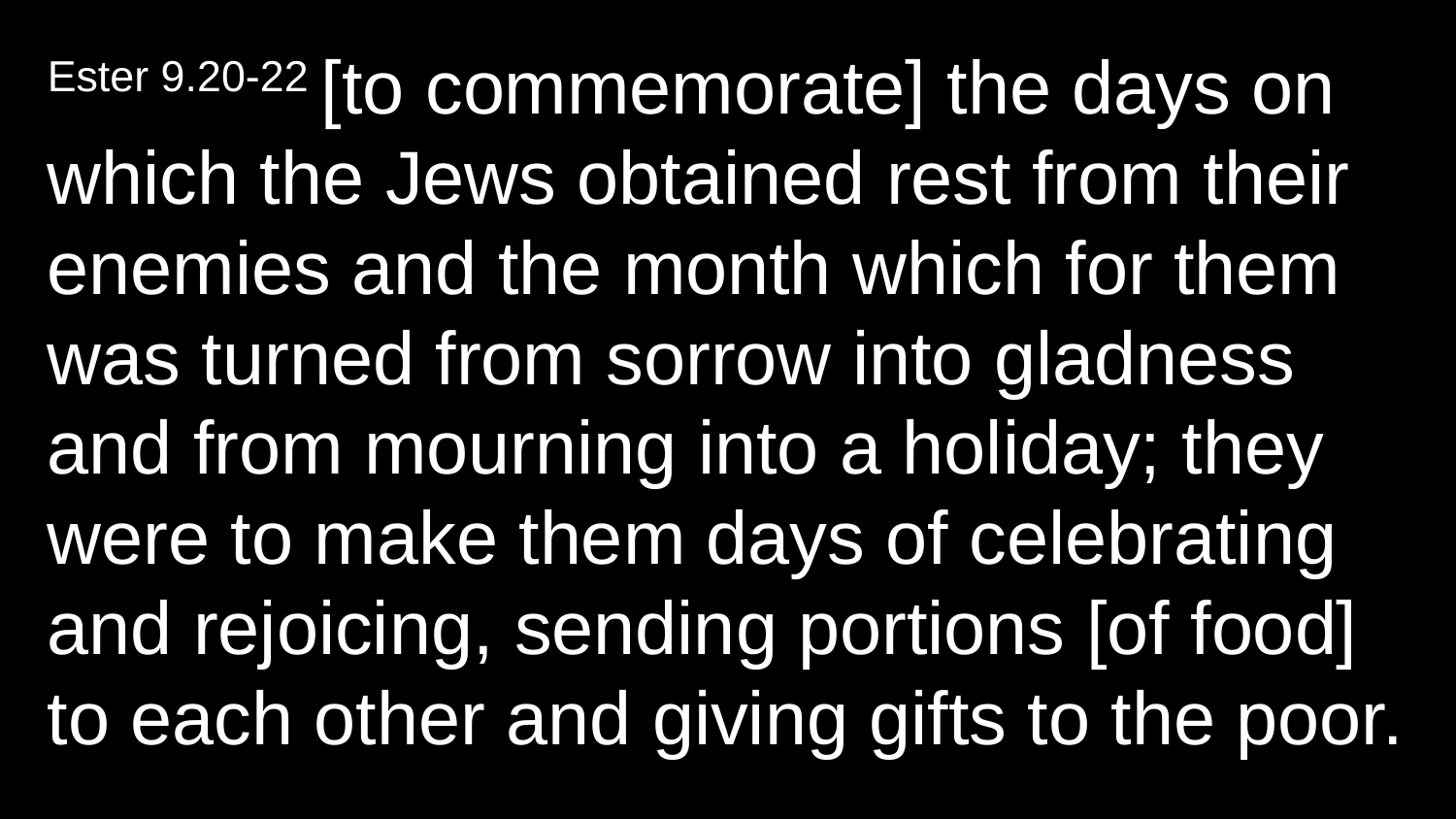

Ester 9.20-22 [to commemorate] the days on which the Jews obtained rest from their enemies and the month which for them was turned from sorrow into gladness and from mourning into a holiday; they were to make them days of celebrating and rejoicing, sending portions [of food] to each other and giving gifts to the poor.